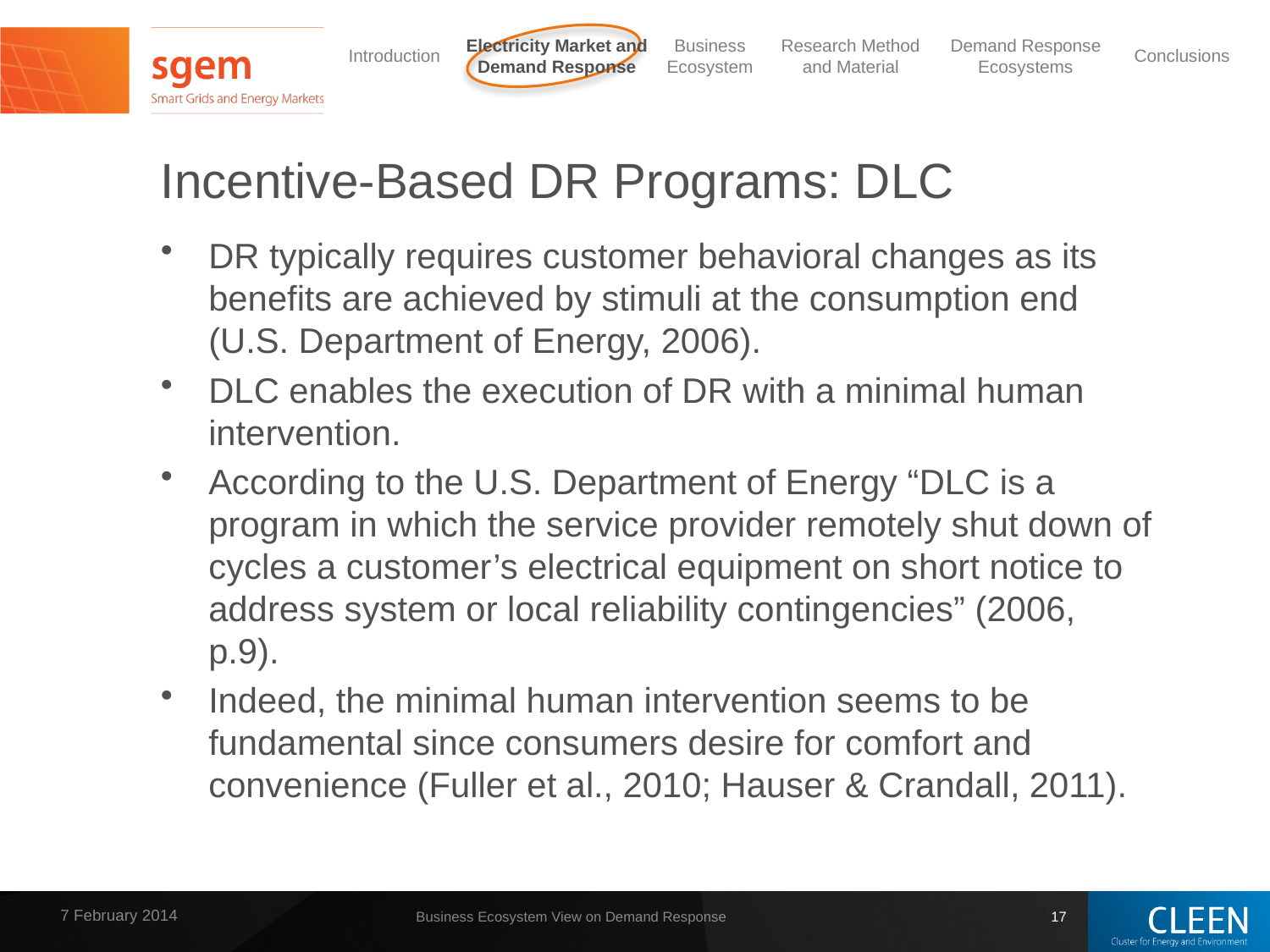

# Incentive-Based DR Programs: DLC
DR typically requires customer behavioral changes as its benefits are achieved by stimuli at the consumption end (U.S. Department of Energy, 2006).
DLC enables the execution of DR with a minimal human intervention.
According to the U.S. Department of Energy “DLC is a program in which the service provider remotely shut down of cycles a customer’s electrical equipment on short notice to address system or local reliability contingencies” (2006, p.9).
Indeed, the minimal human intervention seems to be fundamental since consumers desire for comfort and convenience (Fuller et al., 2010; Hauser & Crandall, 2011).
7 February 2014
Business Ecosystem View on Demand Response
17